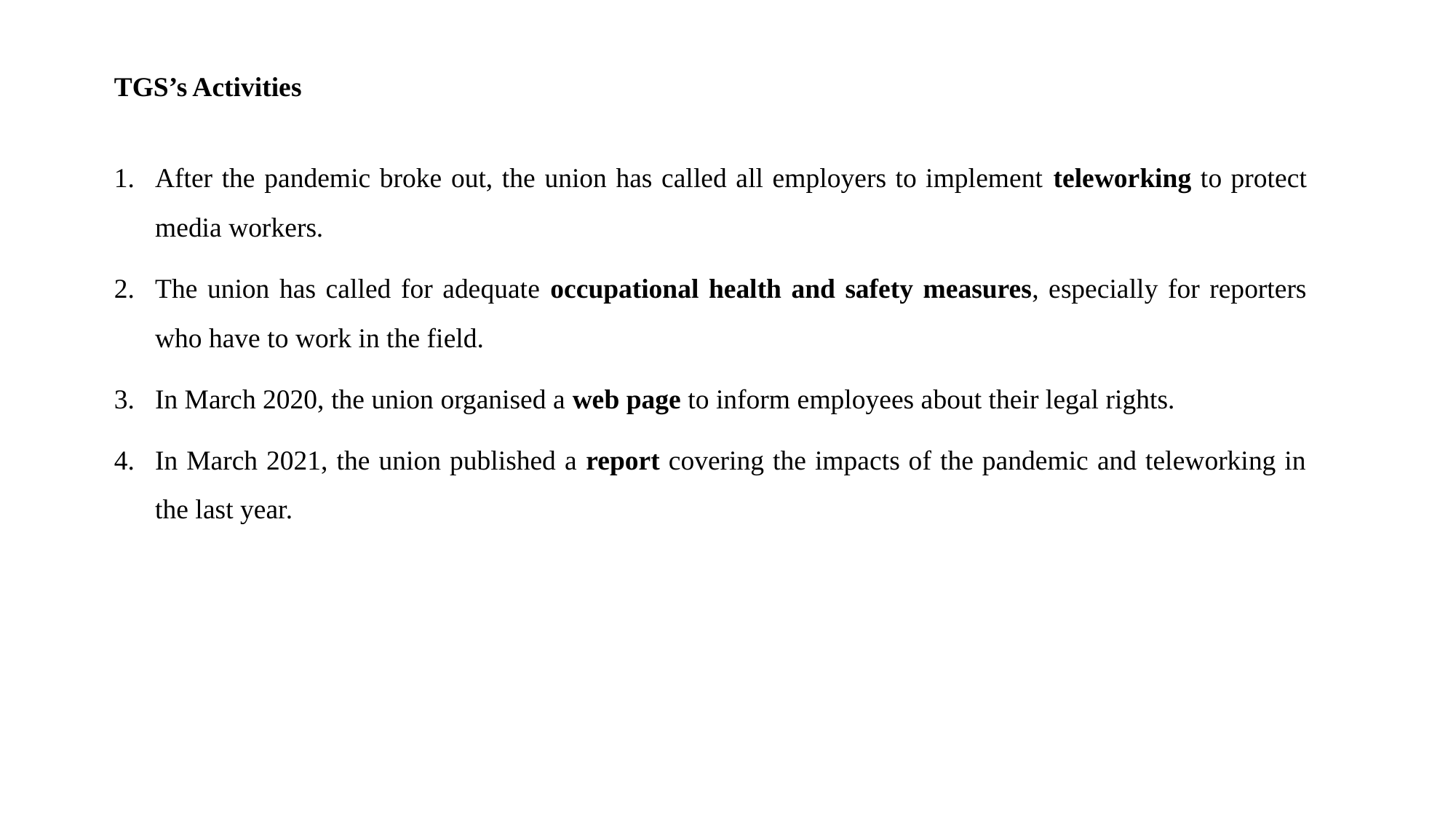

TGS’s Activities
After the pandemic broke out, the union has called all employers to implement teleworking to protect media workers.
The union has called for adequate occupational health and safety measures, especially for reporters who have to work in the field.
In March 2020, the union organised a web page to inform employees about their legal rights.
In March 2021, the union published a report covering the impacts of the pandemic and teleworking in the last year.